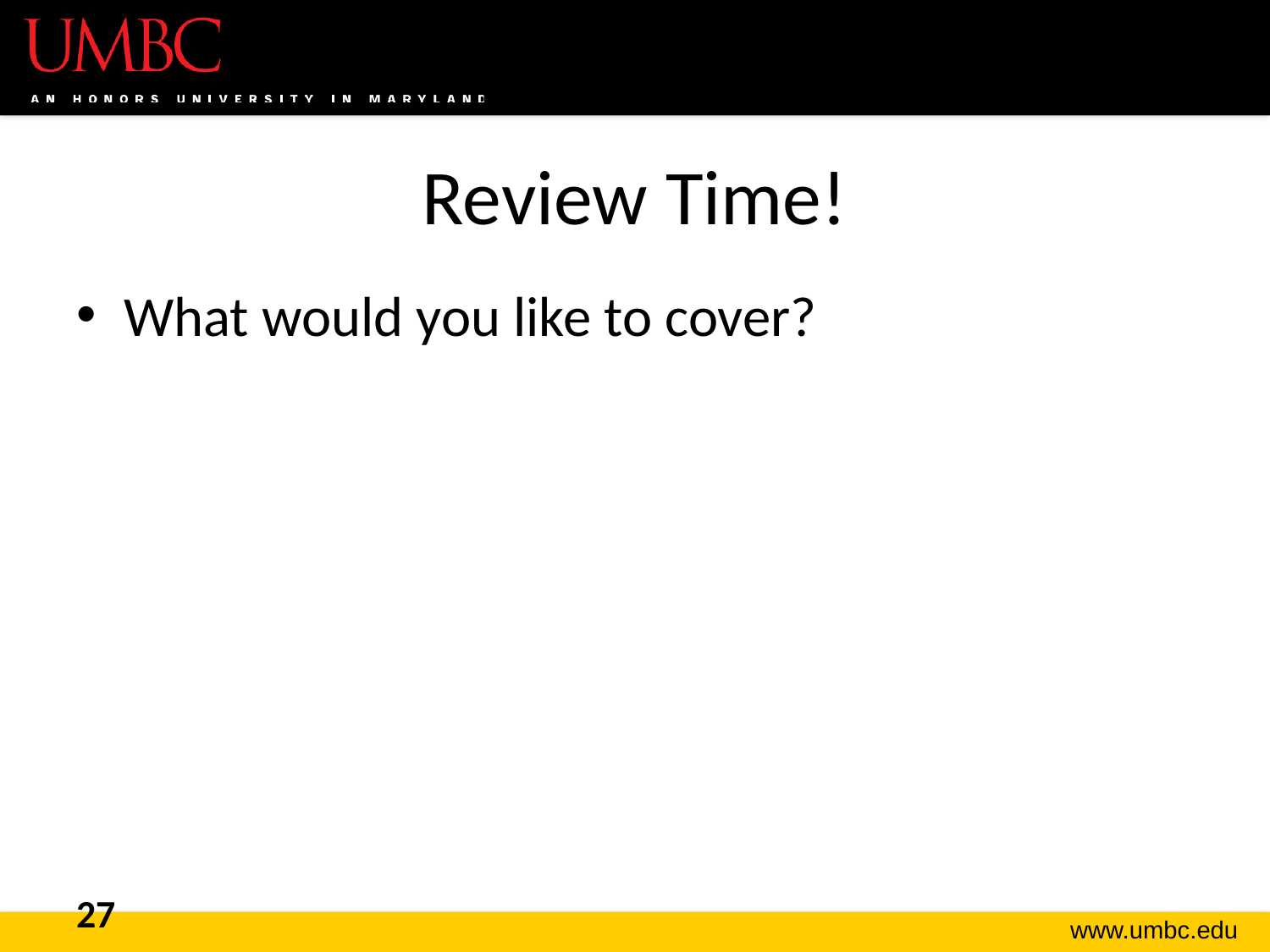

# Review Time!
What would you like to cover?
27